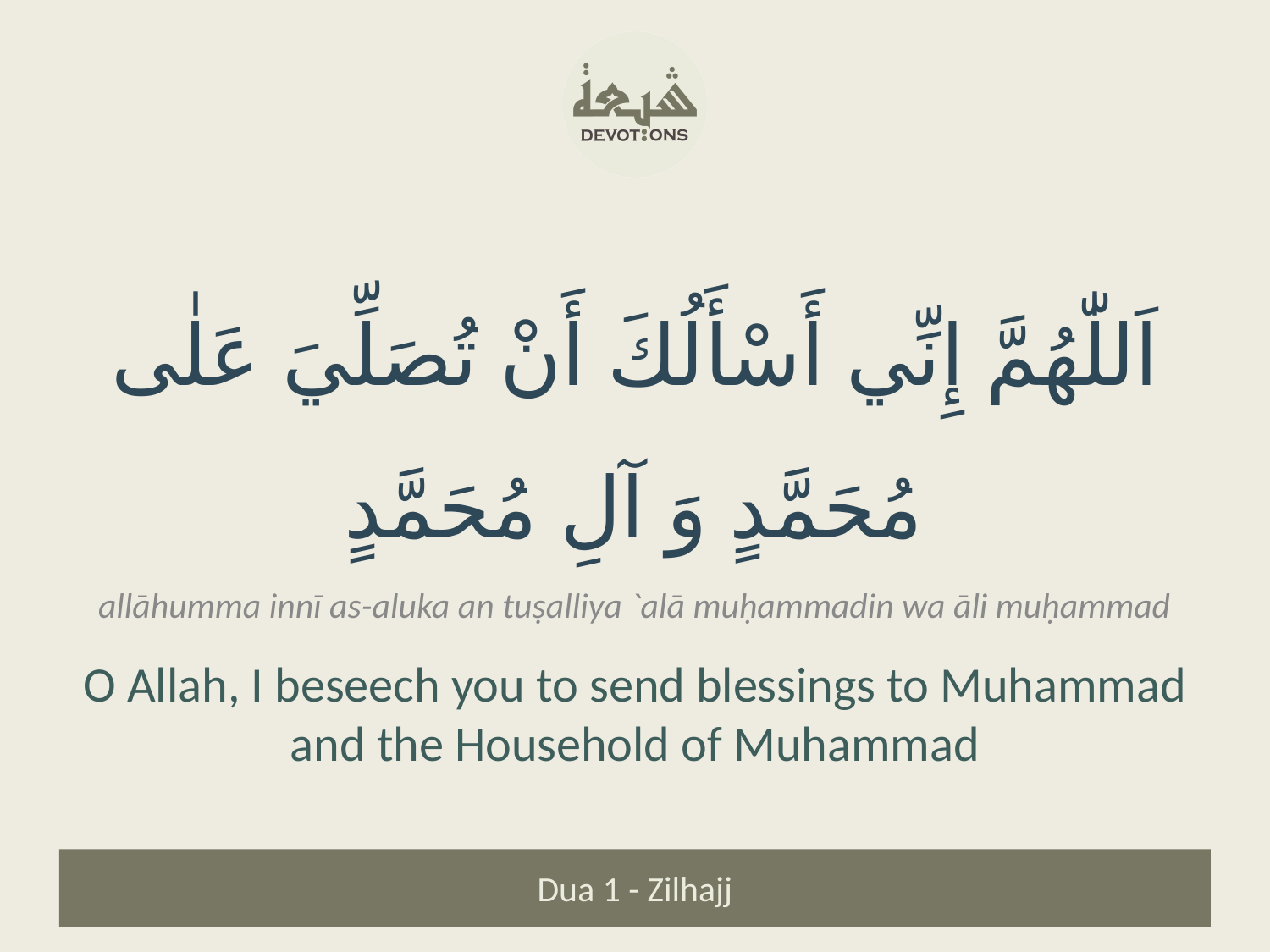

اَللّٰهُمَّ إِنِّي أَسْأَلُكَ أَنْ تُصَلِّيَ عَلٰى مُحَمَّدٍ وَ آلِ مُحَمَّدٍ
allāhumma innī as-aluka an tuṣalliya `alā muḥammadin wa āli muḥammad
O Allah, I beseech you to send blessings to Muhammad and the Household of Muhammad
Dua 1 - Zilhajj